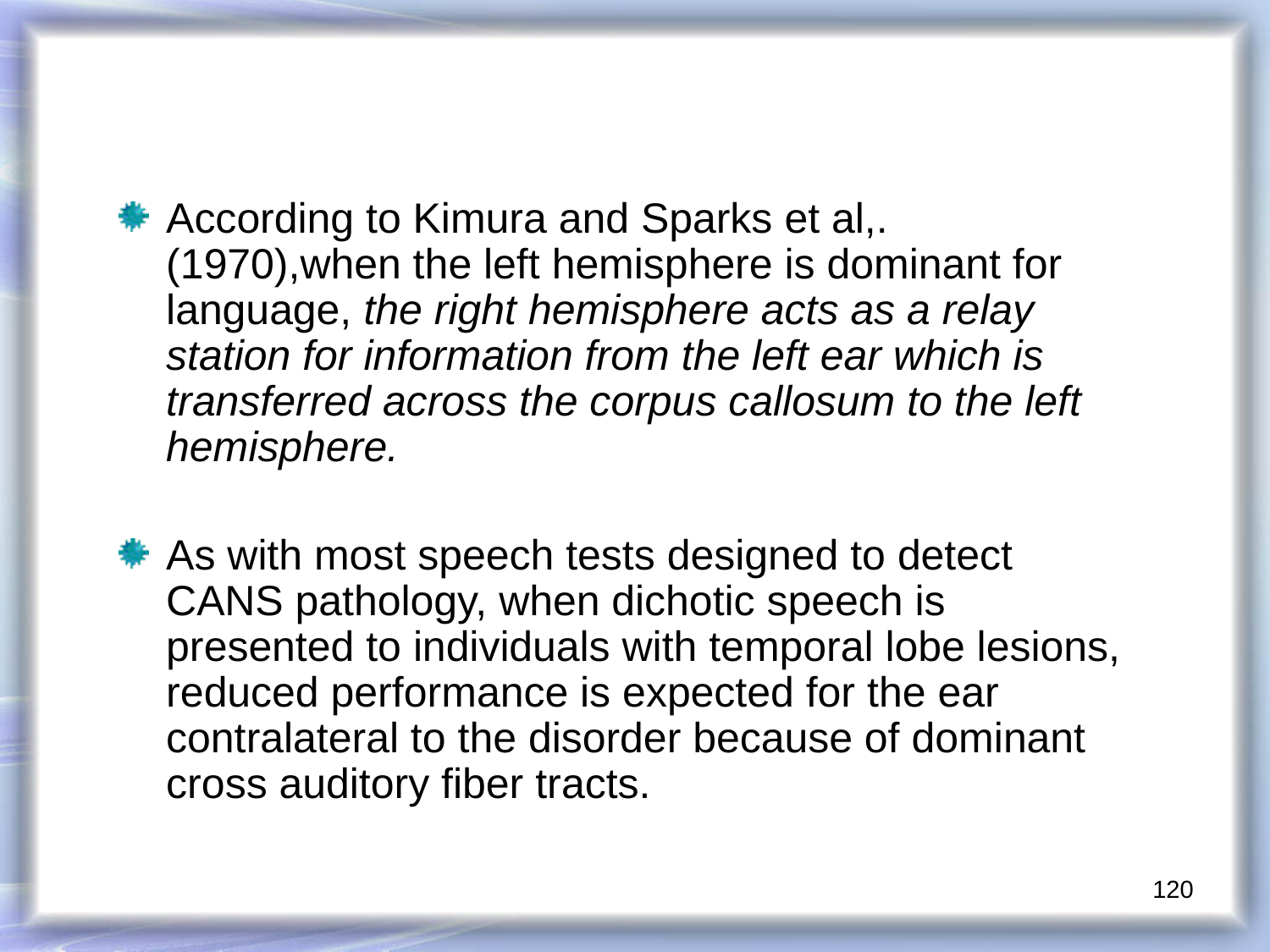

According to Kimura and Sparks et al,. (1970),when the left hemisphere is dominant for language, the right hemisphere acts as a relay station for information from the left ear which is transferred across the corpus callosum to the left hemisphere.

As with most speech tests designed to detect CANS pathology, when dichotic speech is presented to individuals with temporal lobe lesions, reduced performance is expected for the ear contralateral to the disorder because of dominant cross auditory fiber tracts.

120